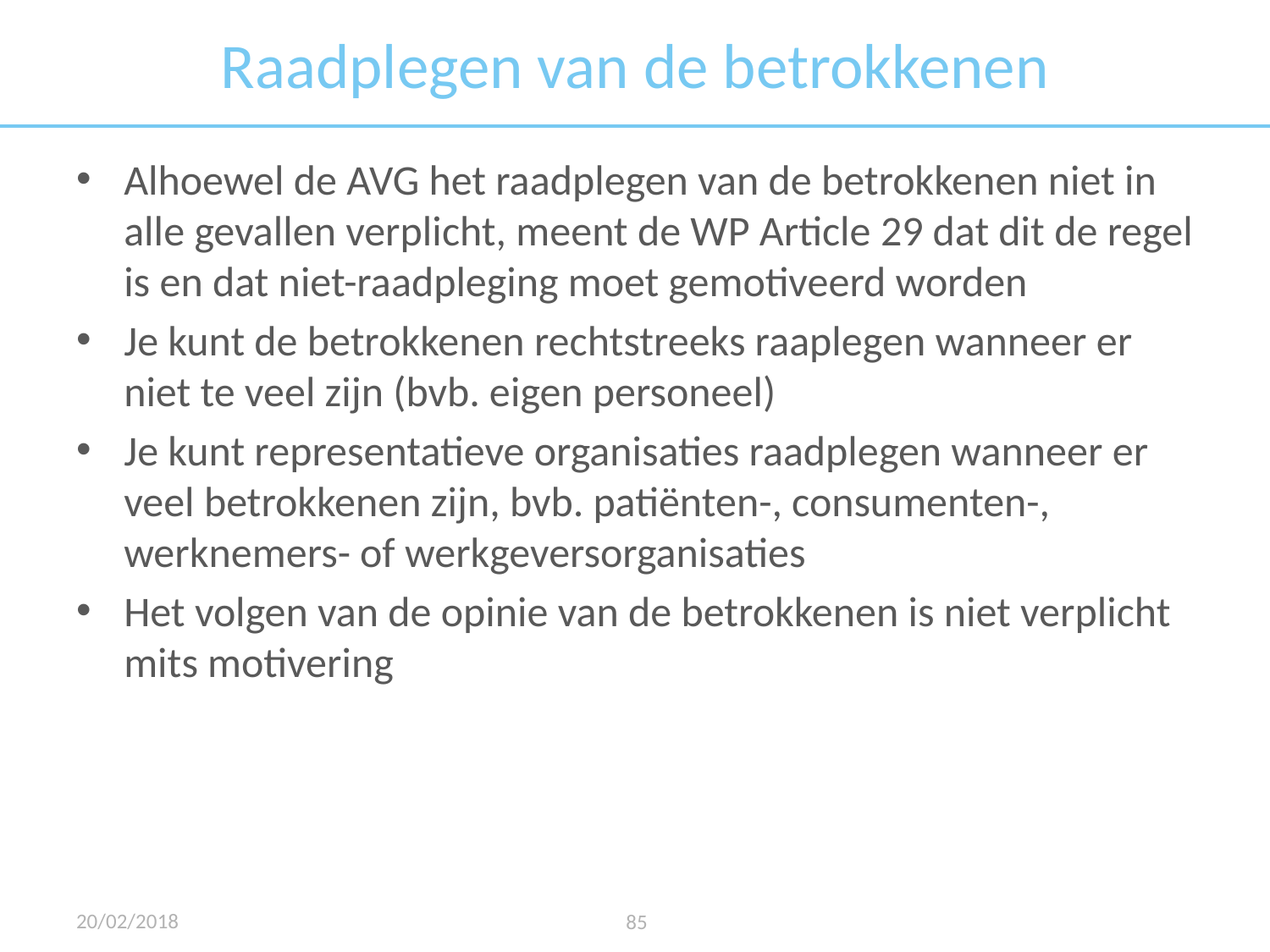

# Raadplegen van de betrokkenen
Alhoewel de AVG het raadplegen van de betrokkenen niet in alle gevallen verplicht, meent de WP Article 29 dat dit de regel is en dat niet-raadpleging moet gemotiveerd worden
Je kunt de betrokkenen rechtstreeks raaplegen wanneer er niet te veel zijn (bvb. eigen personeel)
Je kunt representatieve organisaties raadplegen wanneer er veel betrokkenen zijn, bvb. patiënten-, consumenten-, werknemers- of werkgeversorganisaties
Het volgen van de opinie van de betrokkenen is niet verplicht mits motivering
20/02/2018
85